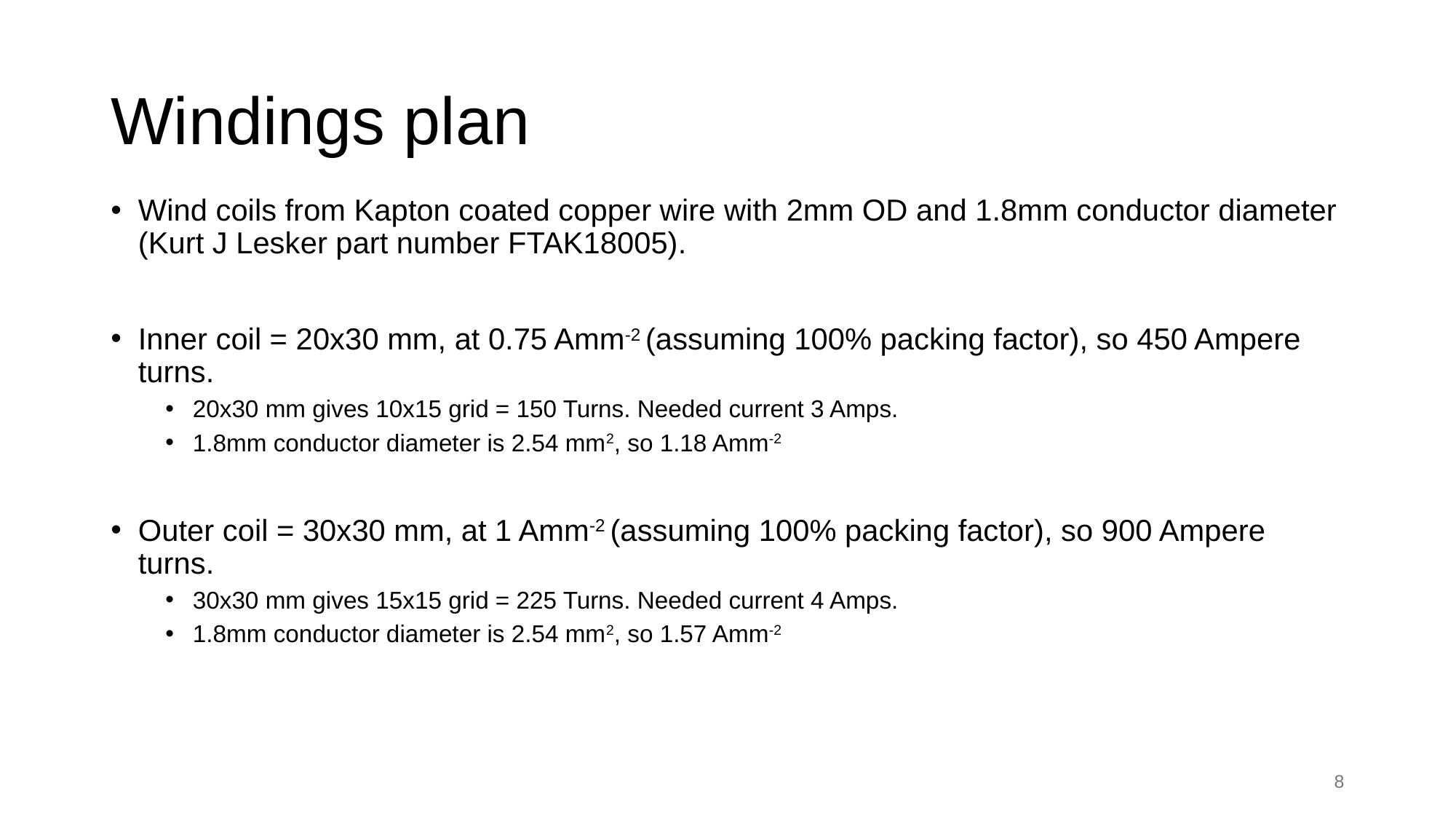

# Windings plan
Wind coils from Kapton coated copper wire with 2mm OD and 1.8mm conductor diameter (Kurt J Lesker part number FTAK18005).

Inner coil = 20x30 mm, at 0.75 Amm-2 (assuming 100% packing factor), so 450 Ampere turns.
20x30 mm gives 10x15 grid = 150 Turns. Needed current 3 Amps.
1.8mm conductor diameter is 2.54 mm2, so 1.18 Amm-2

Outer coil = 30x30 mm, at 1 Amm-2 (assuming 100% packing factor), so 900 Ampere turns.
30x30 mm gives 15x15 grid = 225 Turns. Needed current 4 Amps.
1.8mm conductor diameter is 2.54 mm2, so 1.57 Amm-2
8